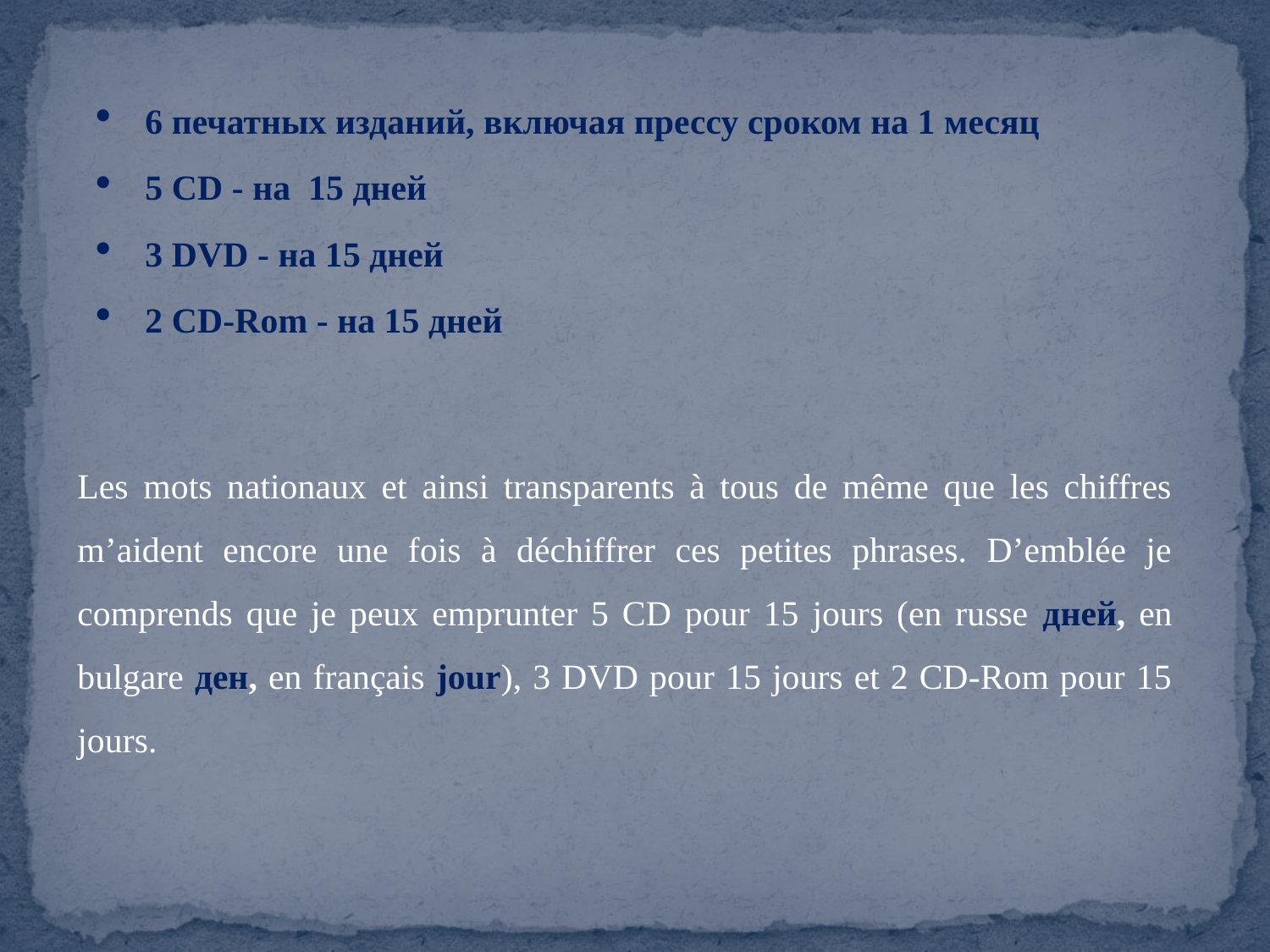

6 печатных изданий, включая прессу сроком на 1 месяц
5 CD - на  15 дней
3 DVD - на 15 дней
2 CD-Rom - на 15 дней
Les mots nationaux et ainsi transparents à tous de même que les chiffres m’aident encore une fois à déchiffrer ces petites phrases. D’emblée je comprends que je peux emprunter 5 CD pour 15 jours (en russe дней, en bulgare ден, en français jour), 3 DVD pour 15 jours et 2 CD-Rom pour 15 jours.